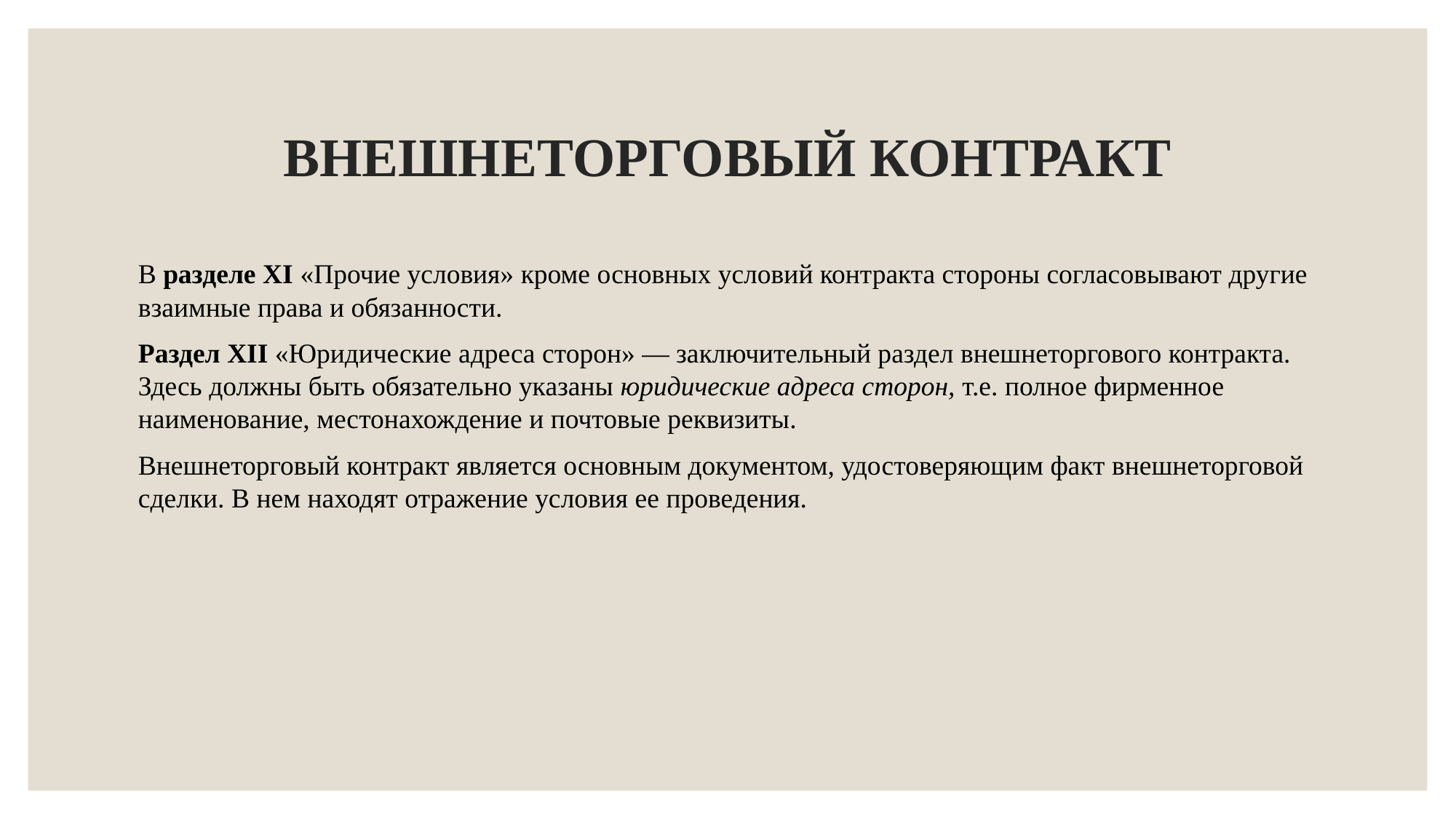

# ВНЕШНЕТОРГОВЫЙ КОНТРАКТ
В разделе XI «Прочие условия» кроме основных условий контракта стороны согласовывают другие взаимные права и обязанности.
Раздел XII «Юридические адреса сторон» — заключительный раздел внешнеторгового контракта. Здесь должны быть обязательно указаны юридические адреса сторон, т.е. полное фирменное наименование, местонахождение и почтовые реквизиты.
Внешнеторговый контракт является основным документом, удостоверяющим факт внешнеторговой сделки. В нем находят отражение условия ее проведения.